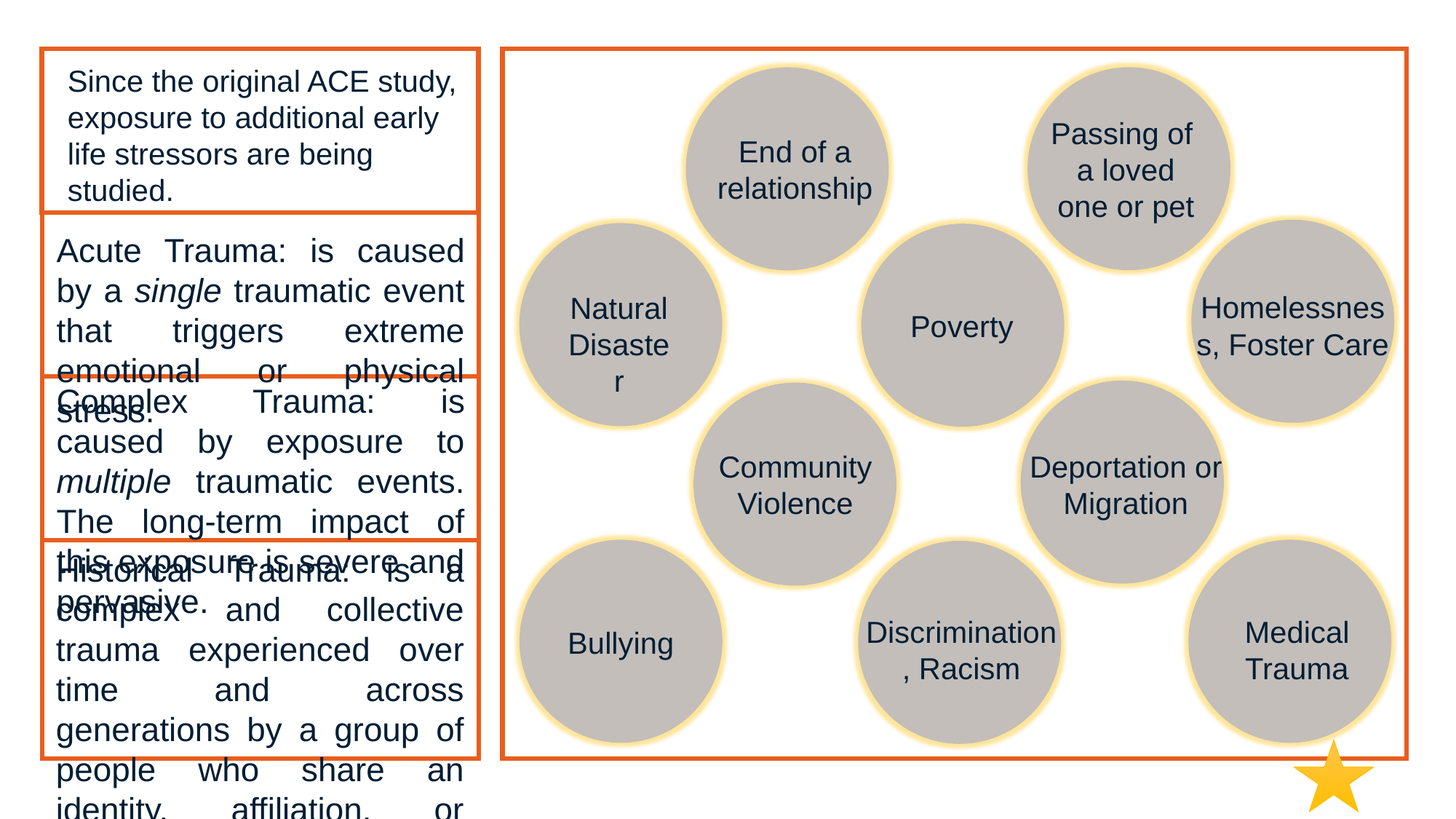

Since the original ACE study,
exposure to additional early life stressors are being studied.

Passing of
a loved one or pet
End of a relationship

Acute Trauma: is caused by a single traumatic event that triggers extreme emotional or physical stress.

Homelessness, Foster Care
Natural Disaster
Poverty
Complex Trauma: is caused by exposure to multiple traumatic events. The long-term impact of this exposure is severe and pervasive.

Community Violence
Deportation or Migration

Historical Trauma: is a complex and collective trauma experienced over time and across generations by a group of people who share an identity, affiliation, or circumstance.
Medical Trauma
Discrimination, Racism
Bullying

13